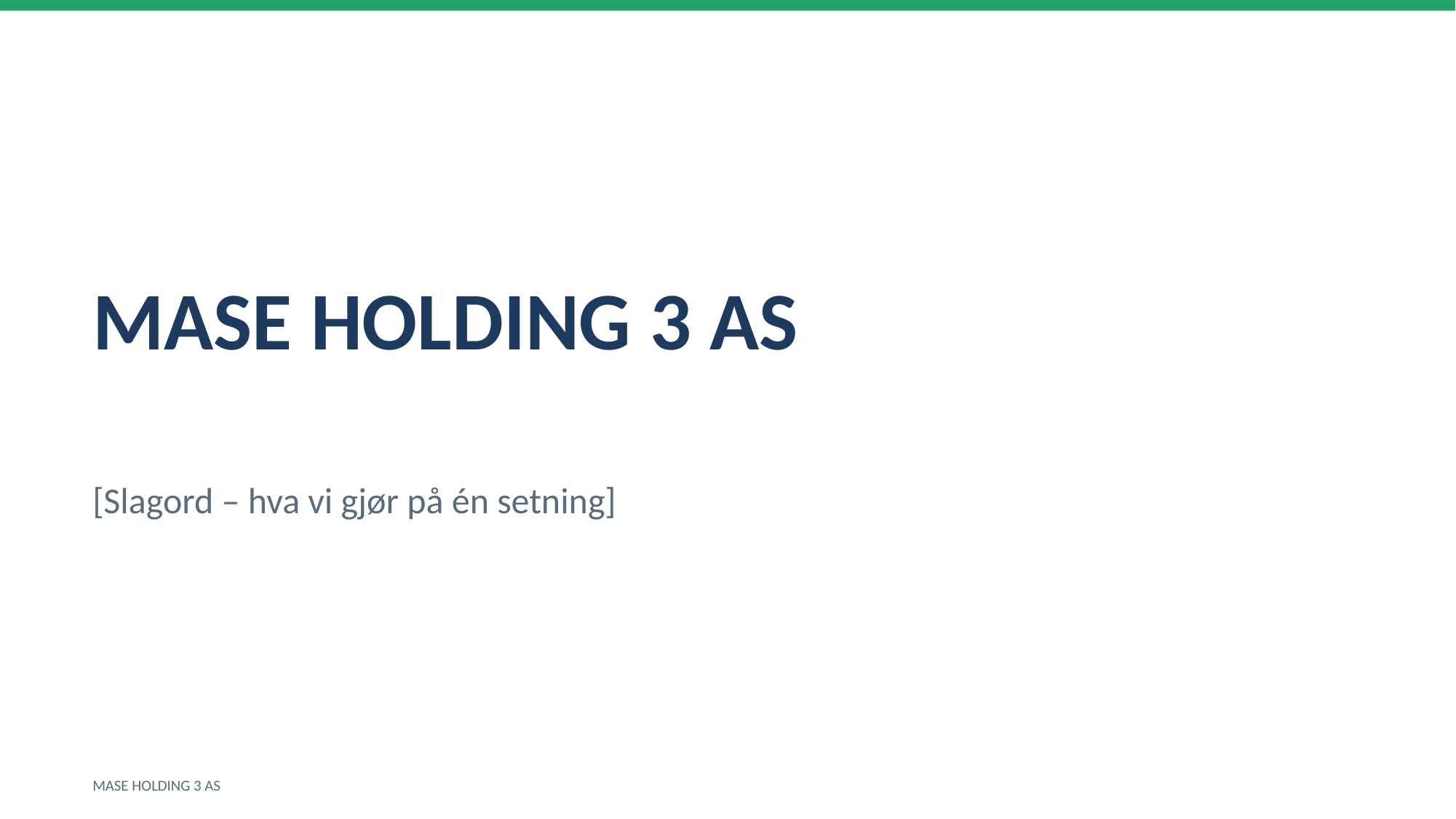

MASE HOLDING 3 AS
[Slagord – hva vi gjør på én setning]
MASE HOLDING 3 AS